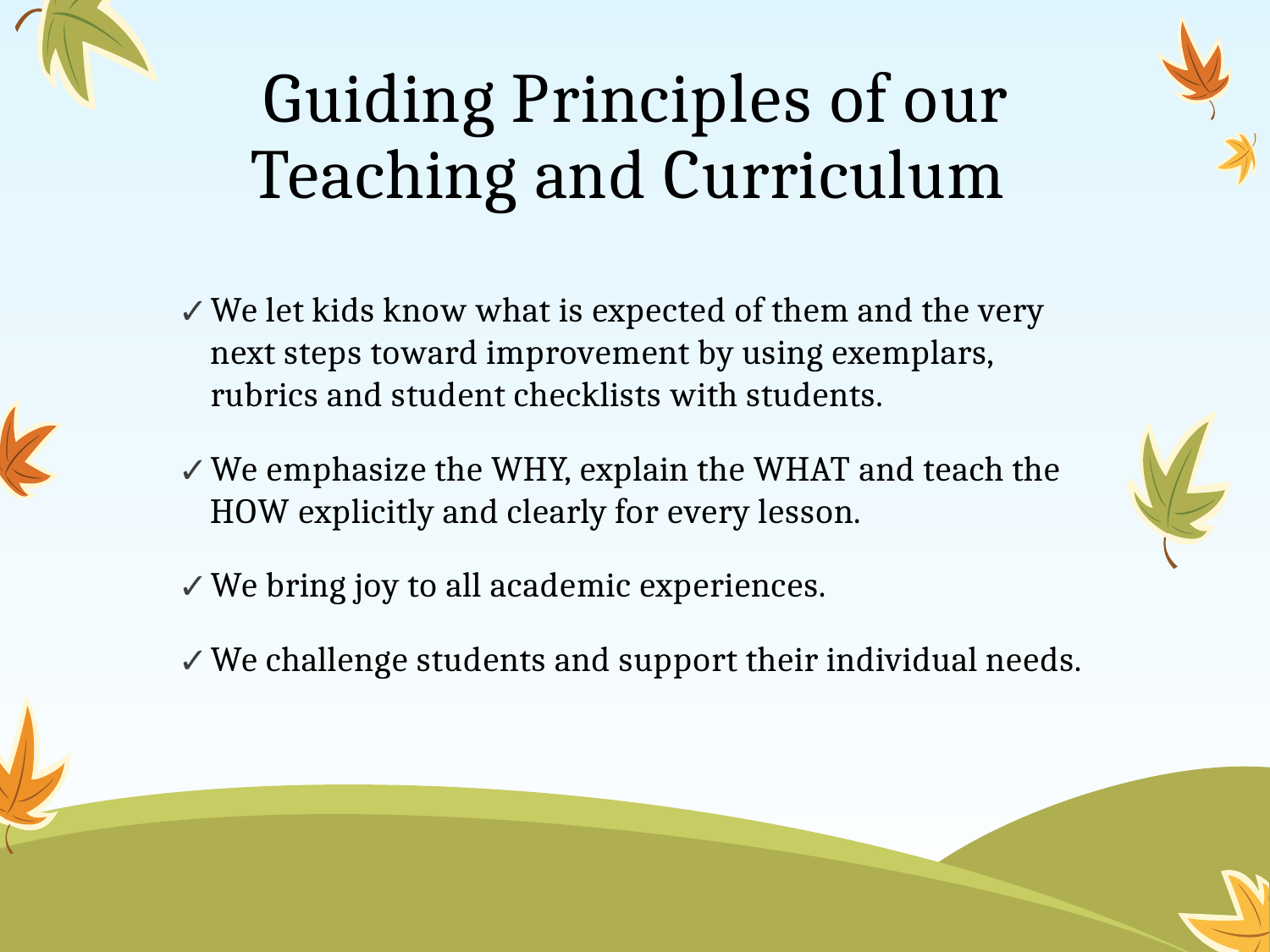

# Guiding Principles of our Teaching and Curriculum

We let kids know what is expected of them and the very next steps toward improvement by using exemplars, rubrics and student checklists with students.
We emphasize the WHY, explain the WHAT and teach the HOW explicitly and clearly for every lesson.
We bring joy to all academic experiences.
We challenge students and support their individual needs.